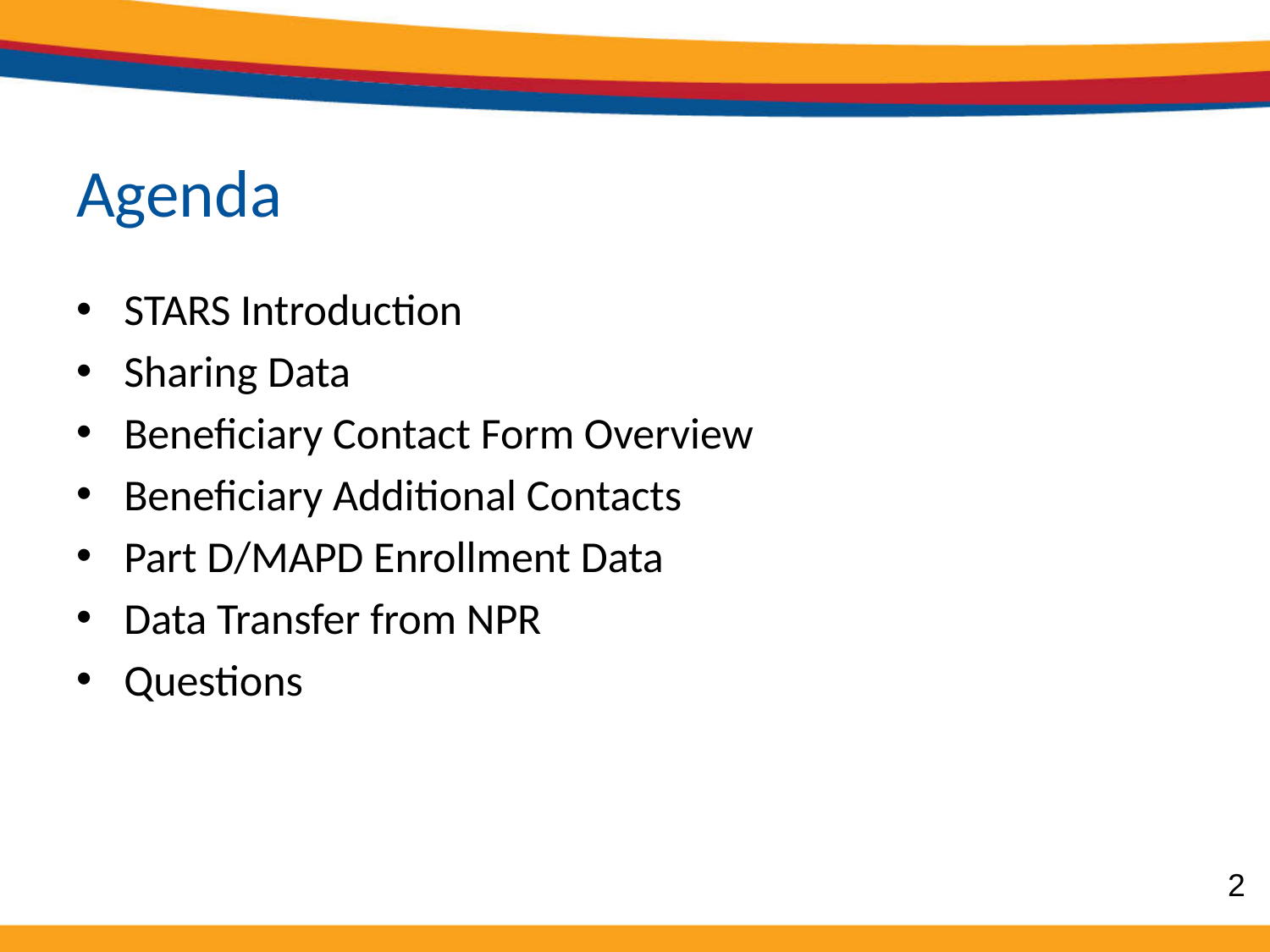

# Agenda
STARS Introduction
Sharing Data
Beneficiary Contact Form Overview
Beneficiary Additional Contacts
Part D/MAPD Enrollment Data
Data Transfer from NPR
Questions
2